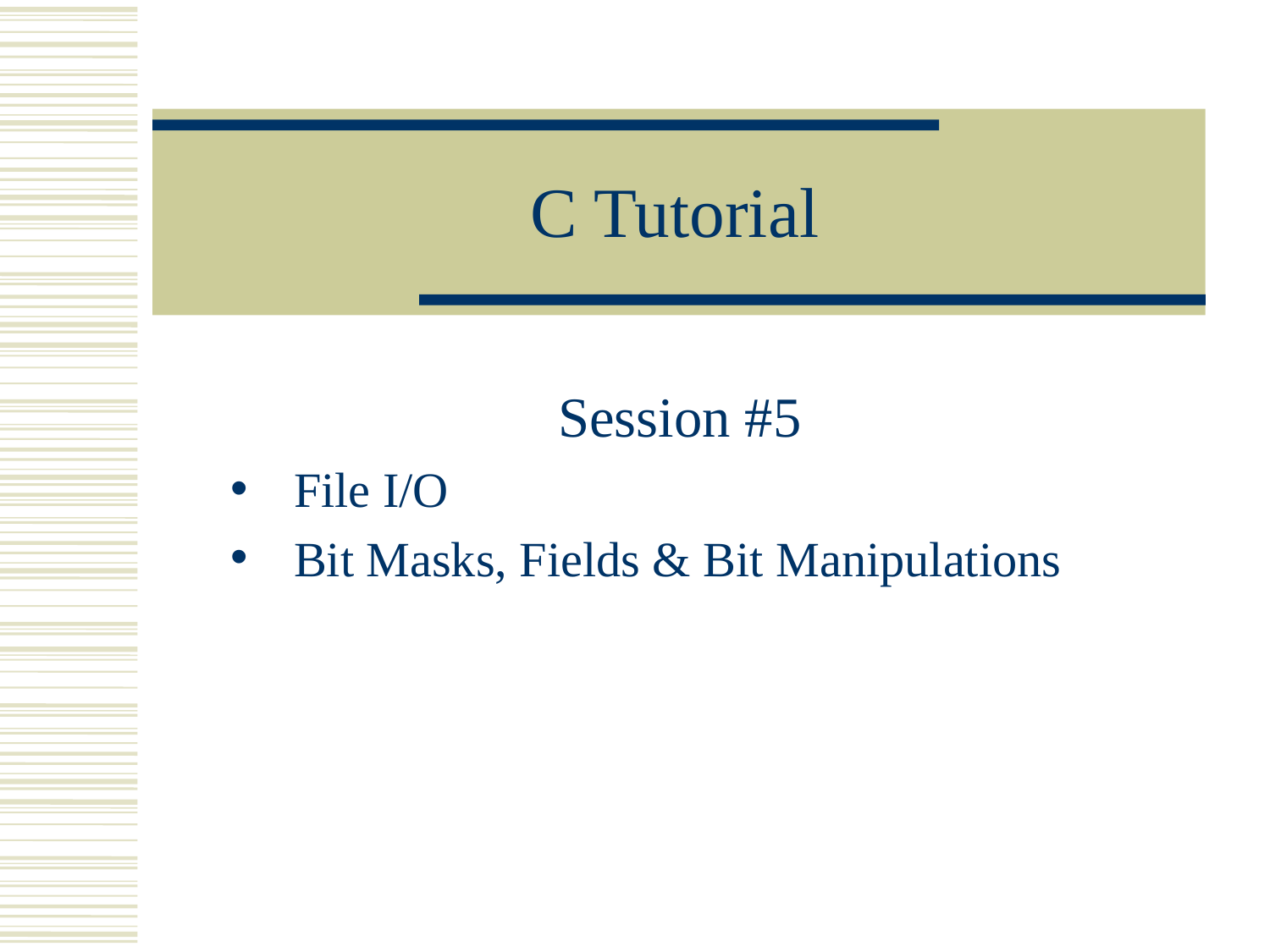

# C Tutorial
Session #5
File I/O
Bit Masks, Fields & Bit Manipulations